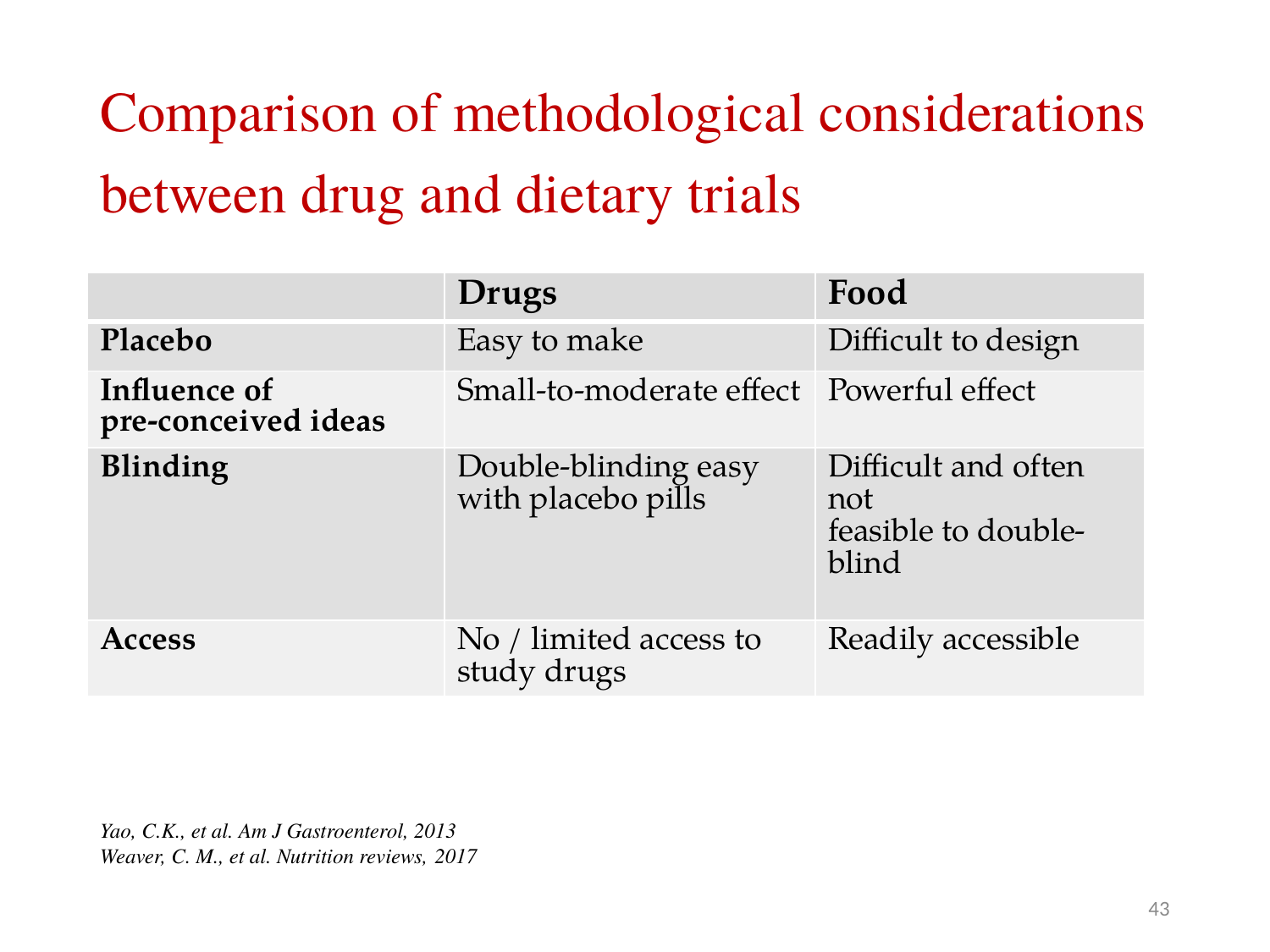

# Comparison of methodological considerations between drug and dietary trials
|  | Drugs | Food |
| --- | --- | --- |
| Placebo | Easy to make | Difficult to design |
| Influence of pre-conceived ideas | Small-to-moderate effect | Powerful effect |
| Blinding | Double-blinding easy with placebo pills | Difficult and often not feasible to double-blind |
| Access | No / limited access to study drugs | Readily accessible |
Yao, C.K., et al. Am J Gastroenterol, 2013
Weaver, C. M., et al. Nutrition reviews, 2017
43